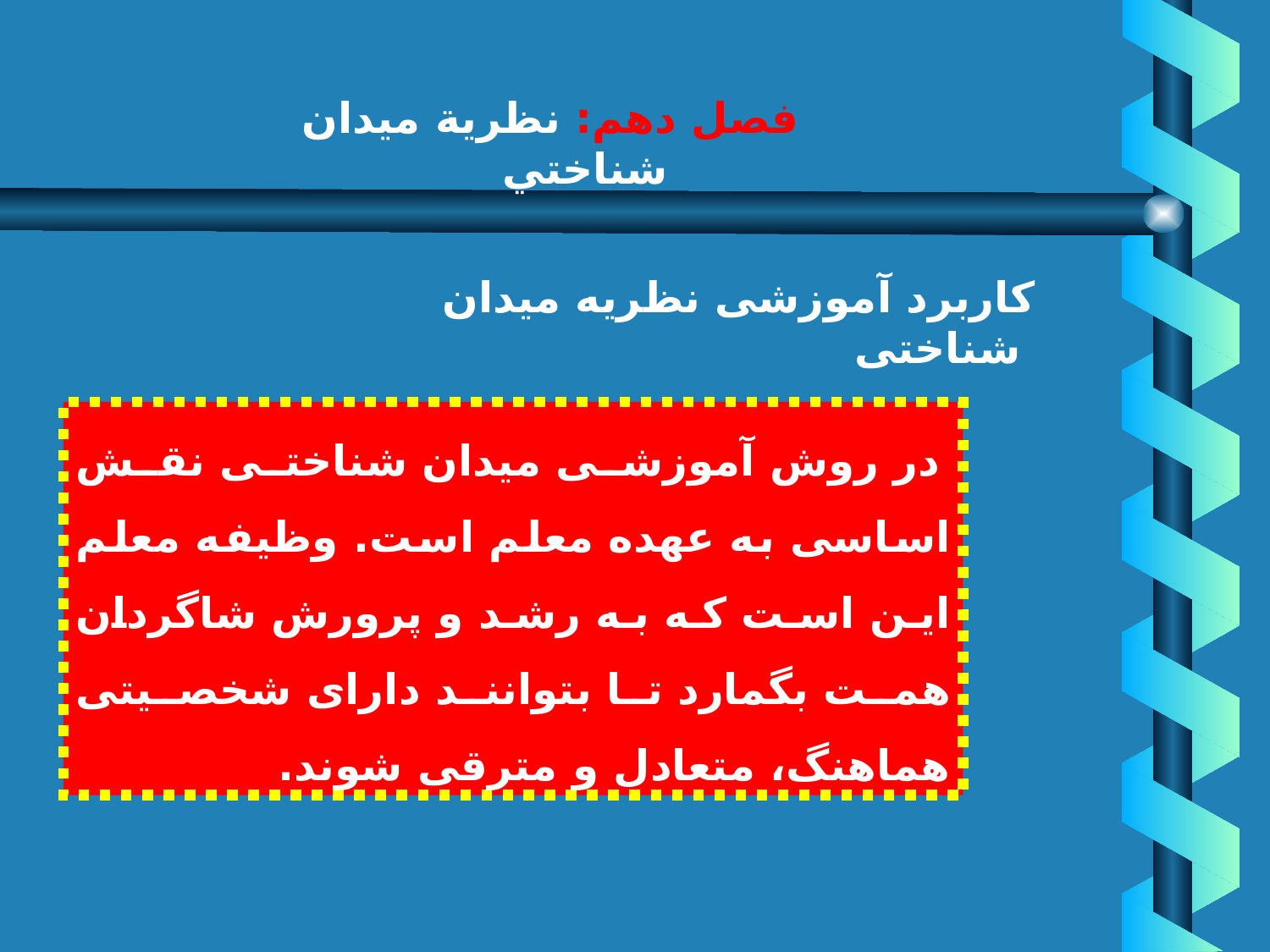

# فصل دهم: نظرية ميدان شناختي
 كاربرد آموزشى نظريه ميدان شناختى
 در روش آموزشى ميدان شناختى نقش اساسى به عهده معلم است. وظيفه معلم اين است كه به رشد و پرورش شاگردان همت بگمارد تا بتوانند داراى شخصيتى هماهنگ، متعادل و مترقى شوند.